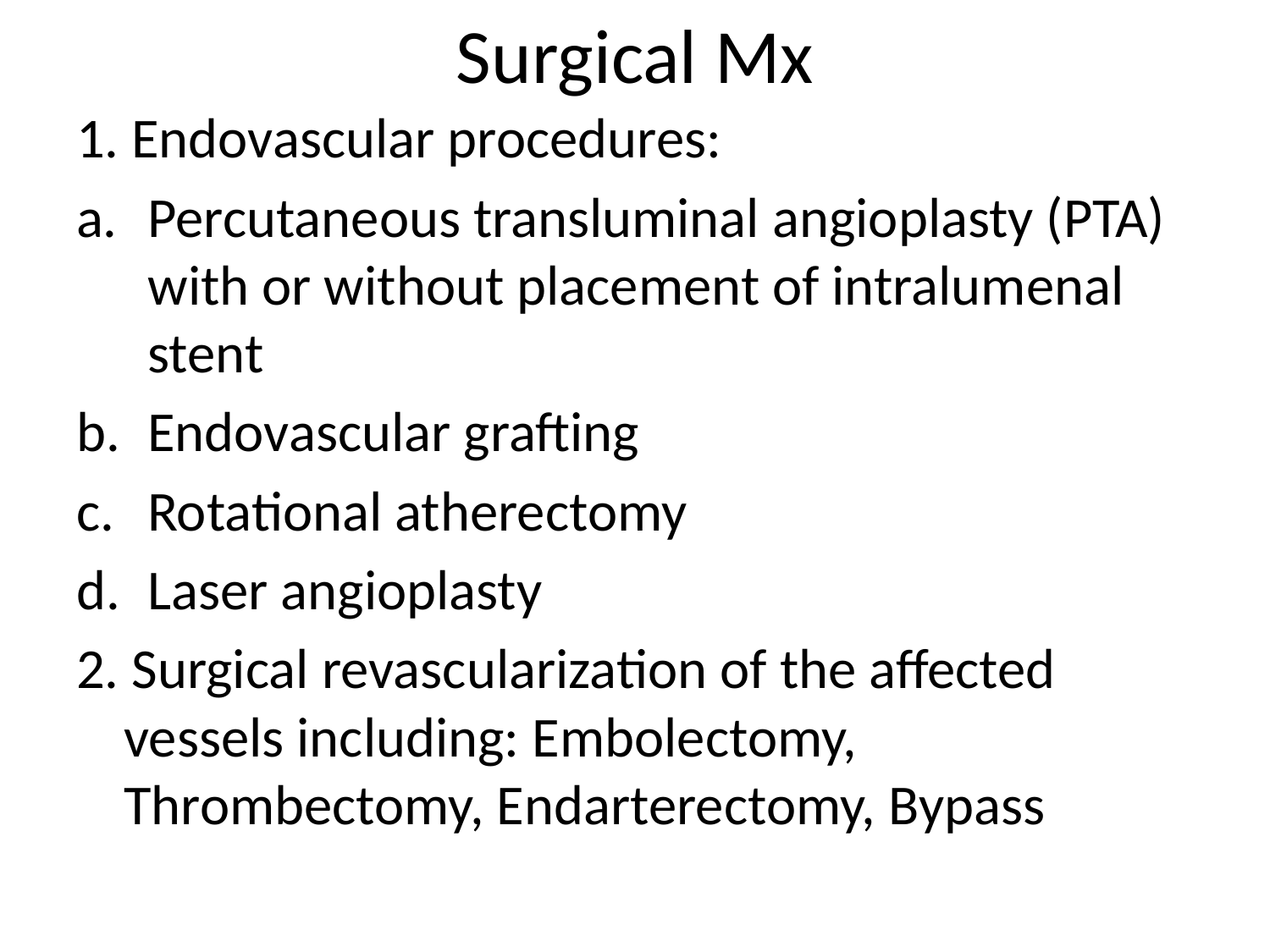

# Surgical Mx
1. Endovascular procedures:
Percutaneous transluminal angioplasty (PTA) with or without placement of intralumenal stent
Endovascular grafting
Rotational atherectomy
Laser angioplasty
2. Surgical revascularization of the affected vessels including: Embolectomy, Thrombectomy, Endarterectomy, Bypass